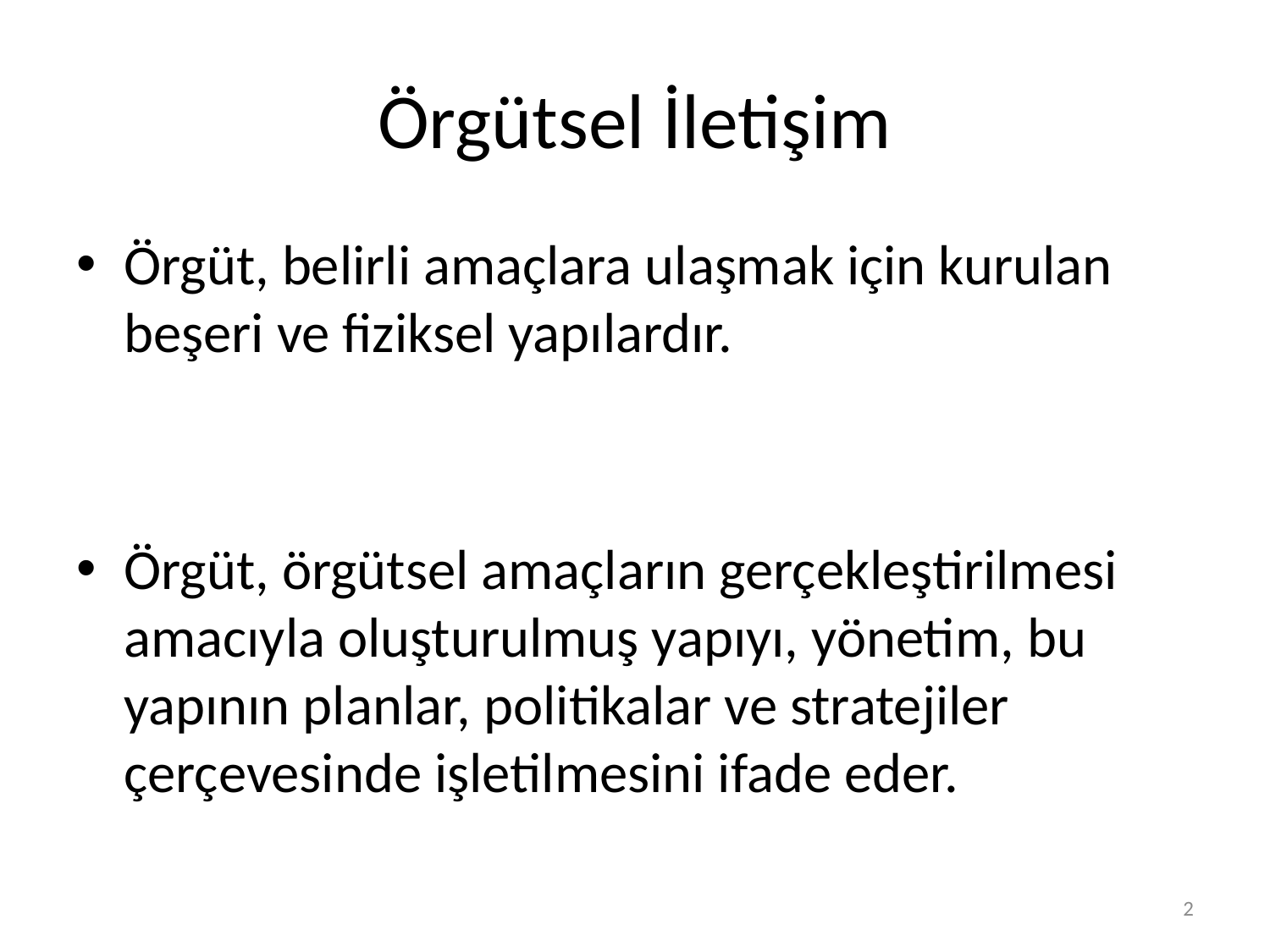

# Örgütsel İletişim
Örgüt, belirli amaçlara ulaşmak için kurulan beşeri ve fiziksel yapılardır.

Örgüt, örgütsel amaçların gerçekleştirilmesi amacıyla oluşturulmuş yapıyı, yönetim, bu yapının planlar, politikalar ve stratejiler çerçevesinde işletilmesini ifade eder.
2